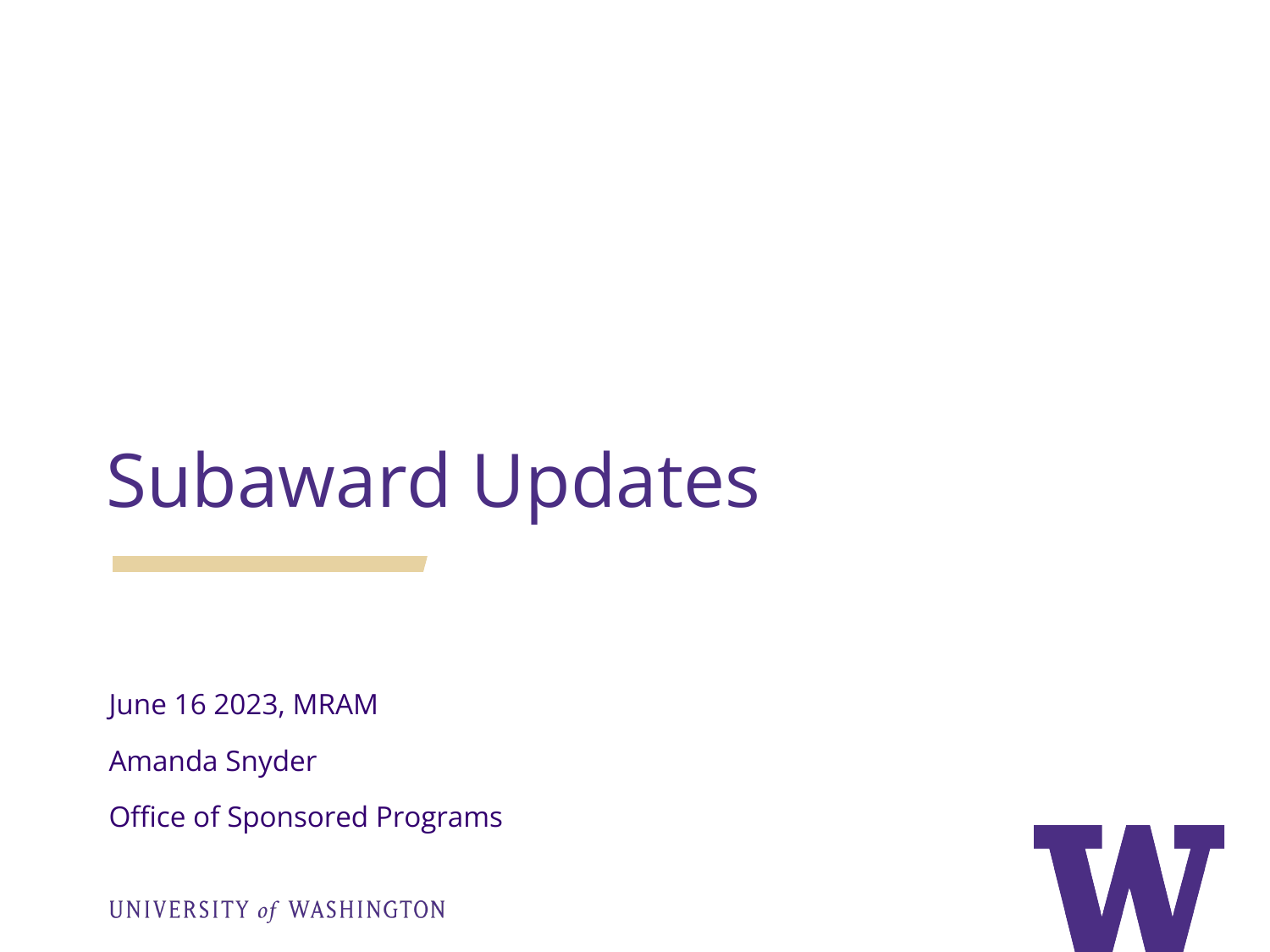

Subaward Updates
June 16 2023, MRAM
Amanda Snyder
Office of Sponsored Programs